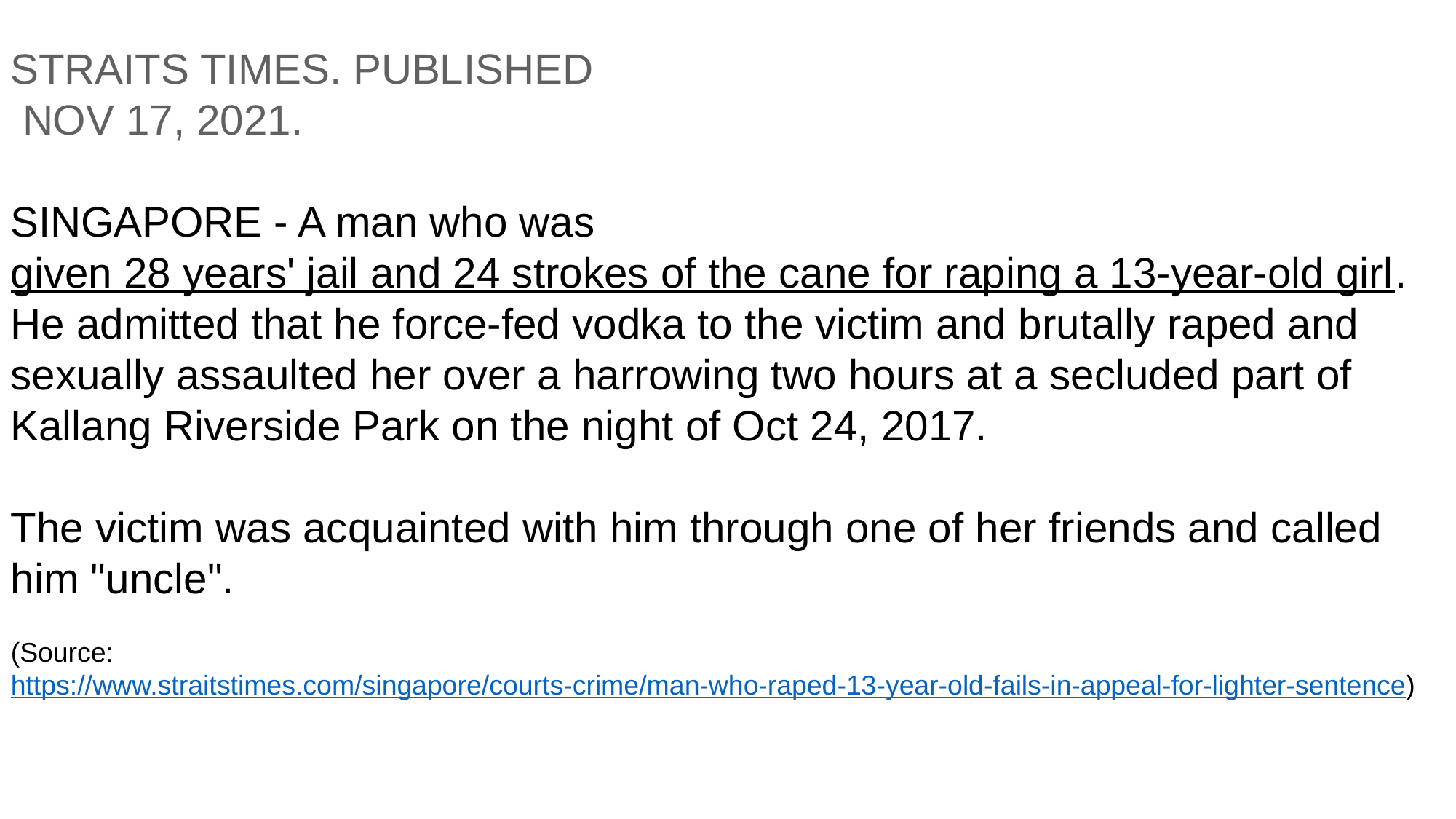

Straits Times. PUBLISHED
 NOV 17, 2021.

SINGAPORE - A man who was given 28 years' jail and 24 strokes of the cane for raping a 13-year-old girl. He admitted that he force-fed vodka to the victim and brutally raped and sexually assaulted her over a harrowing two hours at a secluded part of Kallang Riverside Park on the night of Oct 24, 2017.

The victim was acquainted with him through one of her friends and called him "uncle".

(Source: https://www.straitstimes.com/singapore/courts-crime/man-who-raped-13-year-old-fails-in-appeal-for-lighter-sentence)